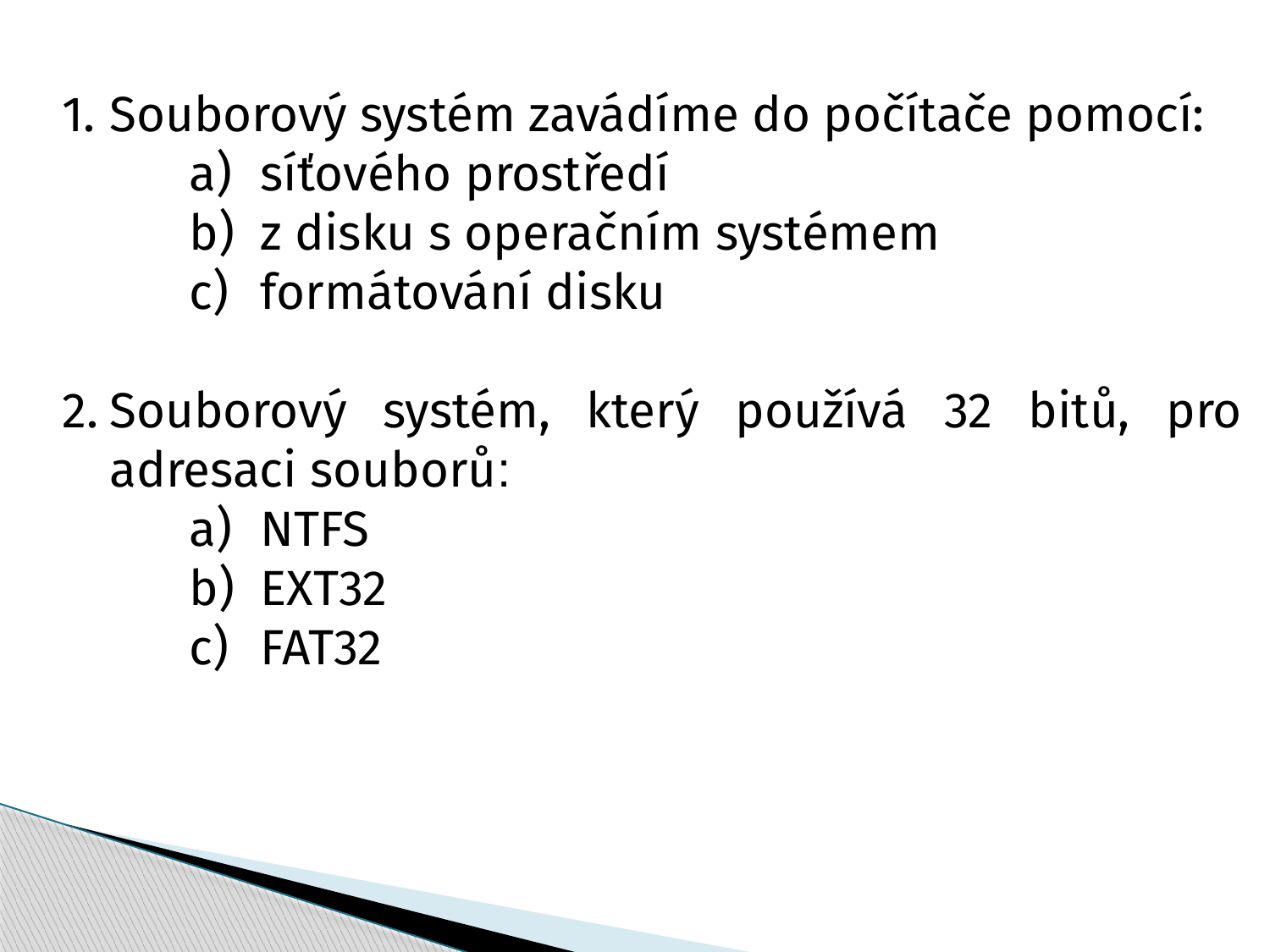

Souborový systém zavádíme do počítače pomocí:
síťového prostředí
z disku s operačním systémem
formátování disku

Souborový systém, který používá 32 bitů, pro adresaci souborů:
NTFS
EXT32
FAT32